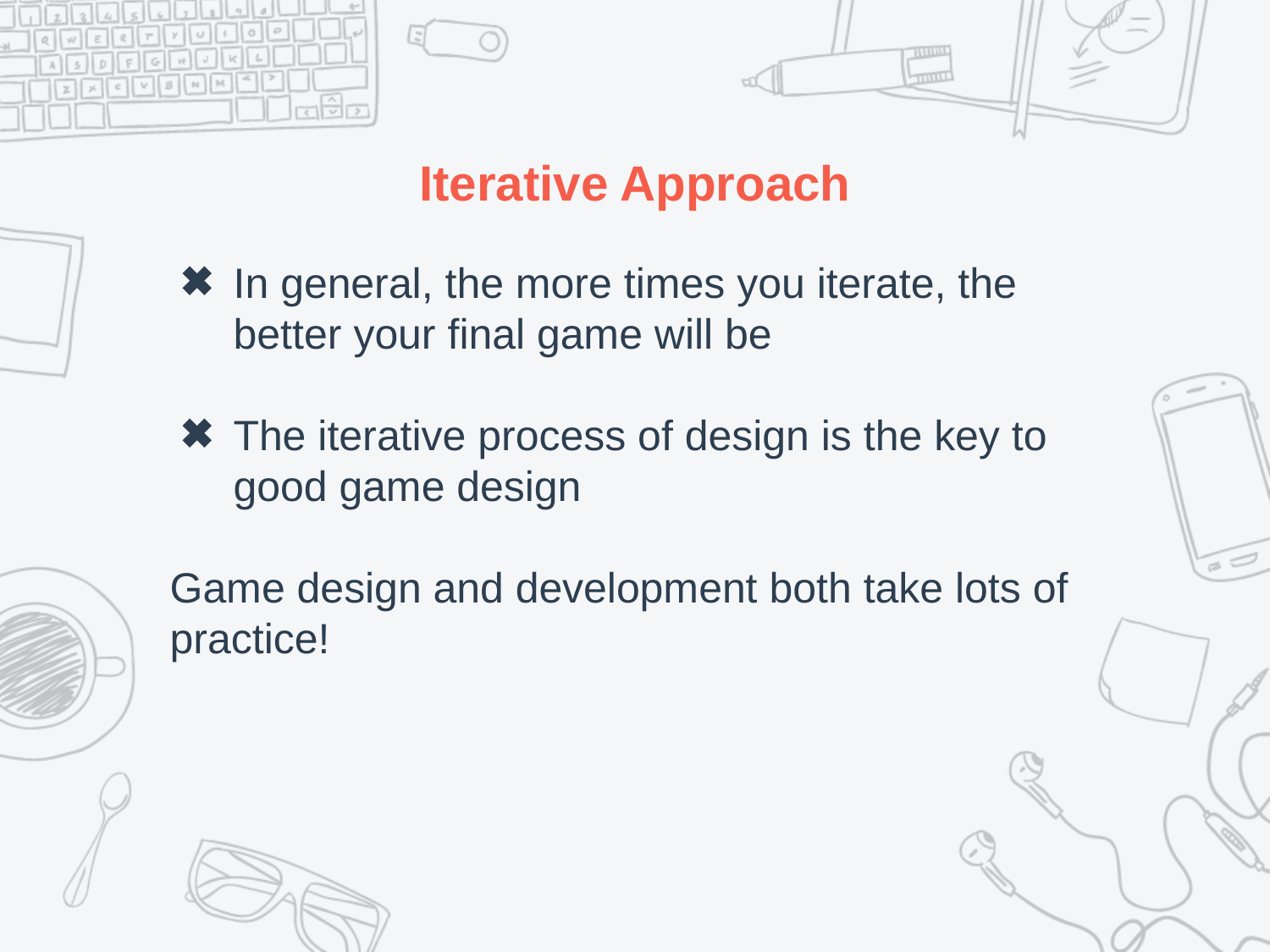

# Iterative Approach
In general, the more times you iterate, the better your final game will be

The iterative process of design is the key to good game design

Game design and development both take lots of practice!